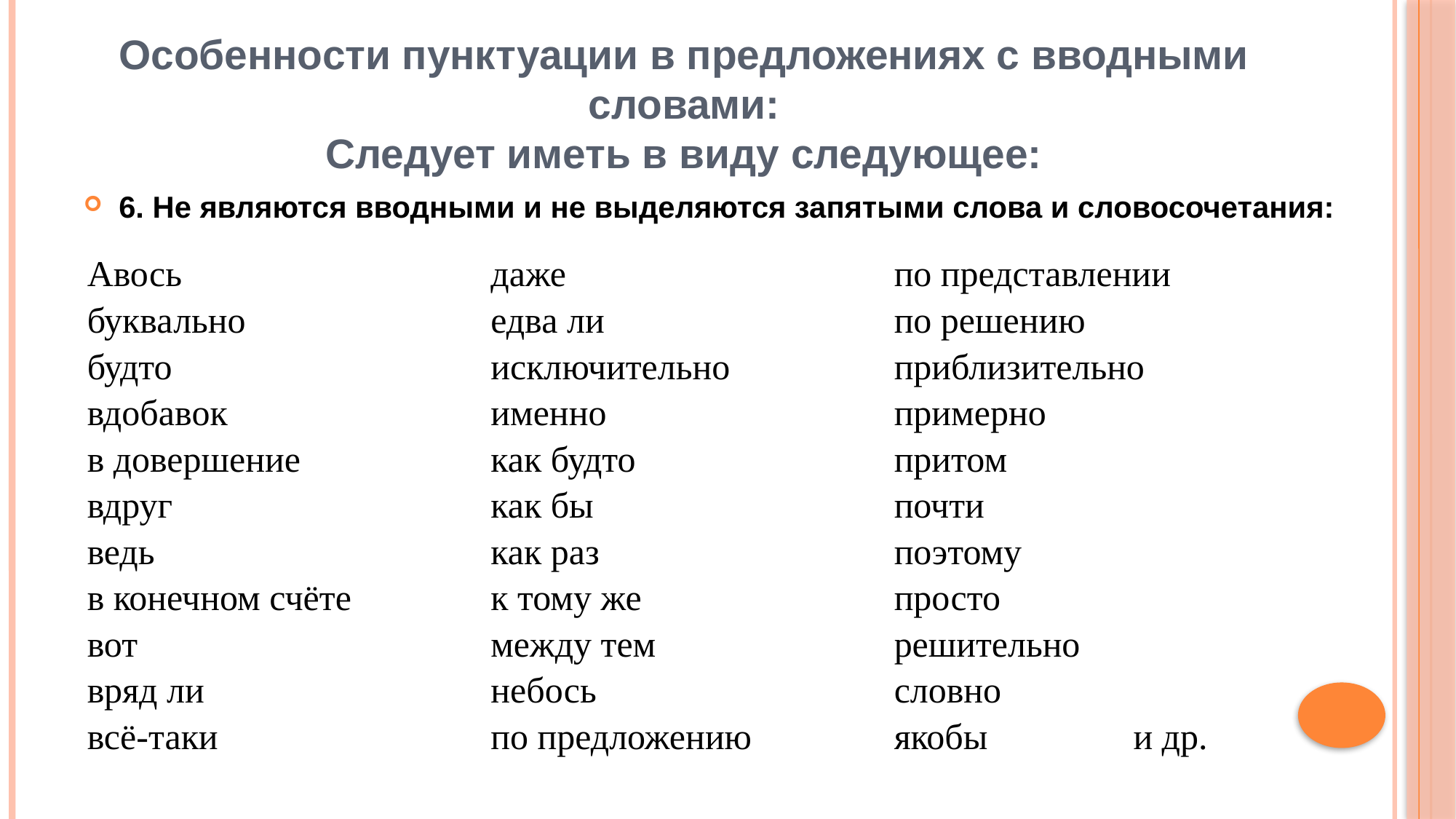

# Особенности пунктуации в предложениях с вводными словами: Следует иметь в виду следующее:
6. Не являются вводными и не выделяются запятыми слова и словосочетания:
| Авось буквально будто вдобавок в довершение вдруг ведь в конечном счёте вот вряд ли всё-таки | даже едва ли исключительно именно как будто как бы как раз к тому же между тем небось по предложению | по представлении по решению приблизительно примерно притом почти поэтому просто решительно словно якобы и др. |
| --- | --- | --- |